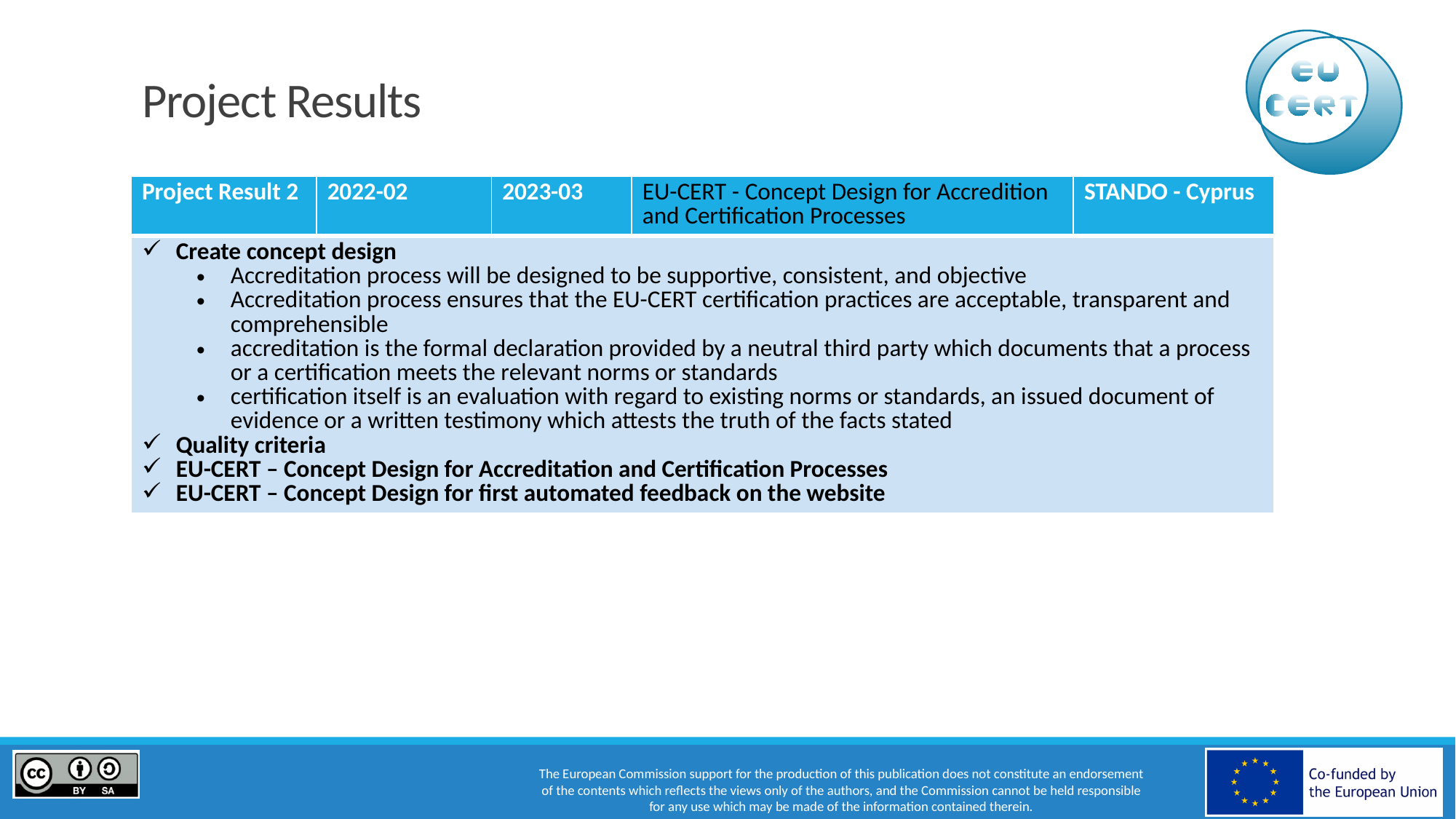

# Project Results
| Project Result 2 | 2022-02 | 2023-03 | EU-CERT - Concept Design for Accredition and Certification Processes | STANDO - Cyprus |
| --- | --- | --- | --- | --- |
| Create concept design Accreditation process will be designed to be supportive, consistent, and objective Accreditation process ensures that the EU-CERT certification practices are acceptable, transparent and comprehensible accreditation is the formal declaration provided by a neutral third party which documents that a process or a certification meets the relevant norms or standards certification itself is an evaluation with regard to existing norms or standards, an issued document of evidence or a written testimony which attests the truth of the facts stated Quality criteria EU-CERT – Concept Design for Accreditation and Certification Processes EU-CERT – Concept Design for first automated feedback on the website |  |  |  |  |